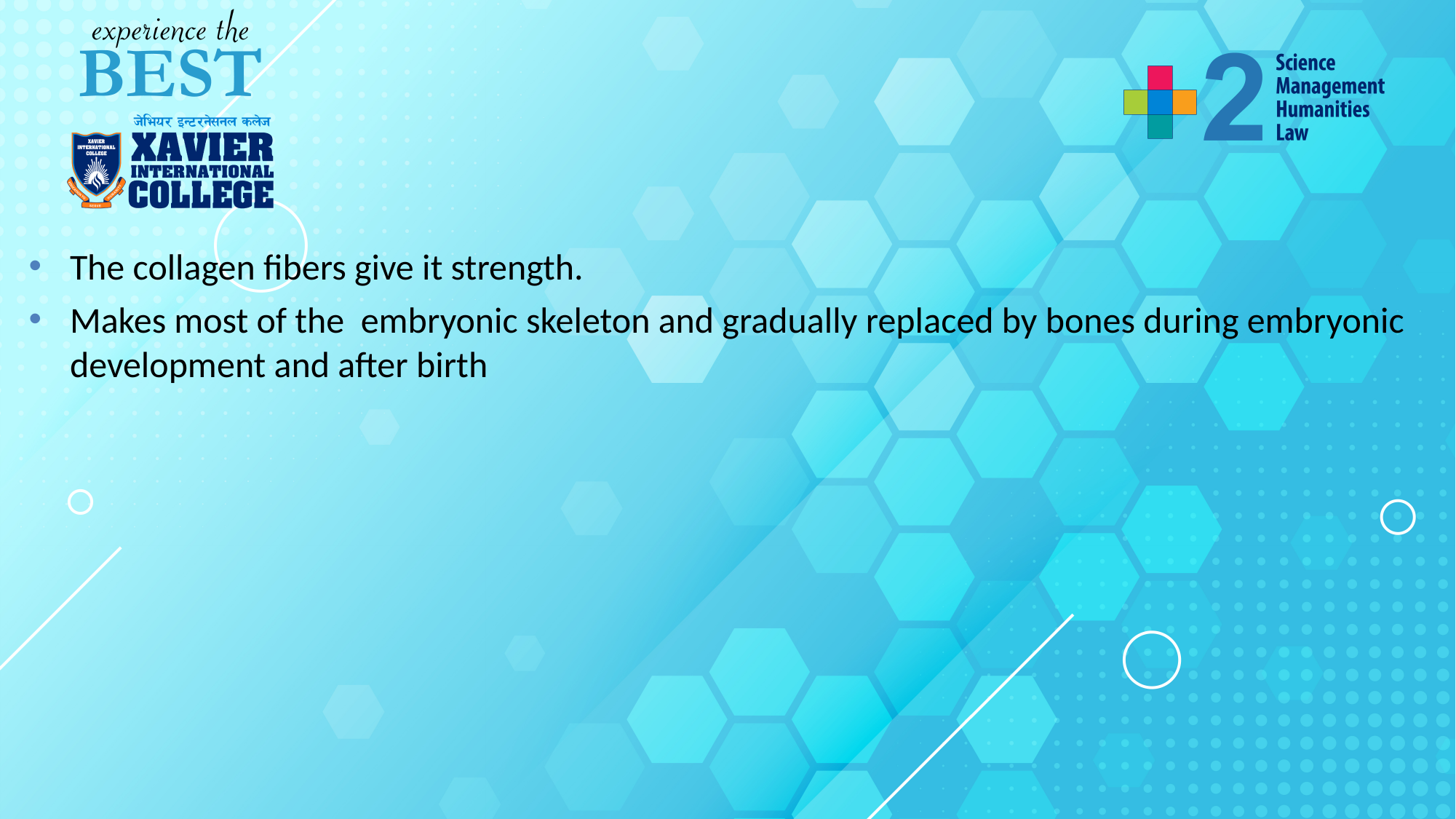

The collagen fibers give it strength.
Makes most of the  embryonic skeleton and gradually replaced by bones during embryonic development and after birth